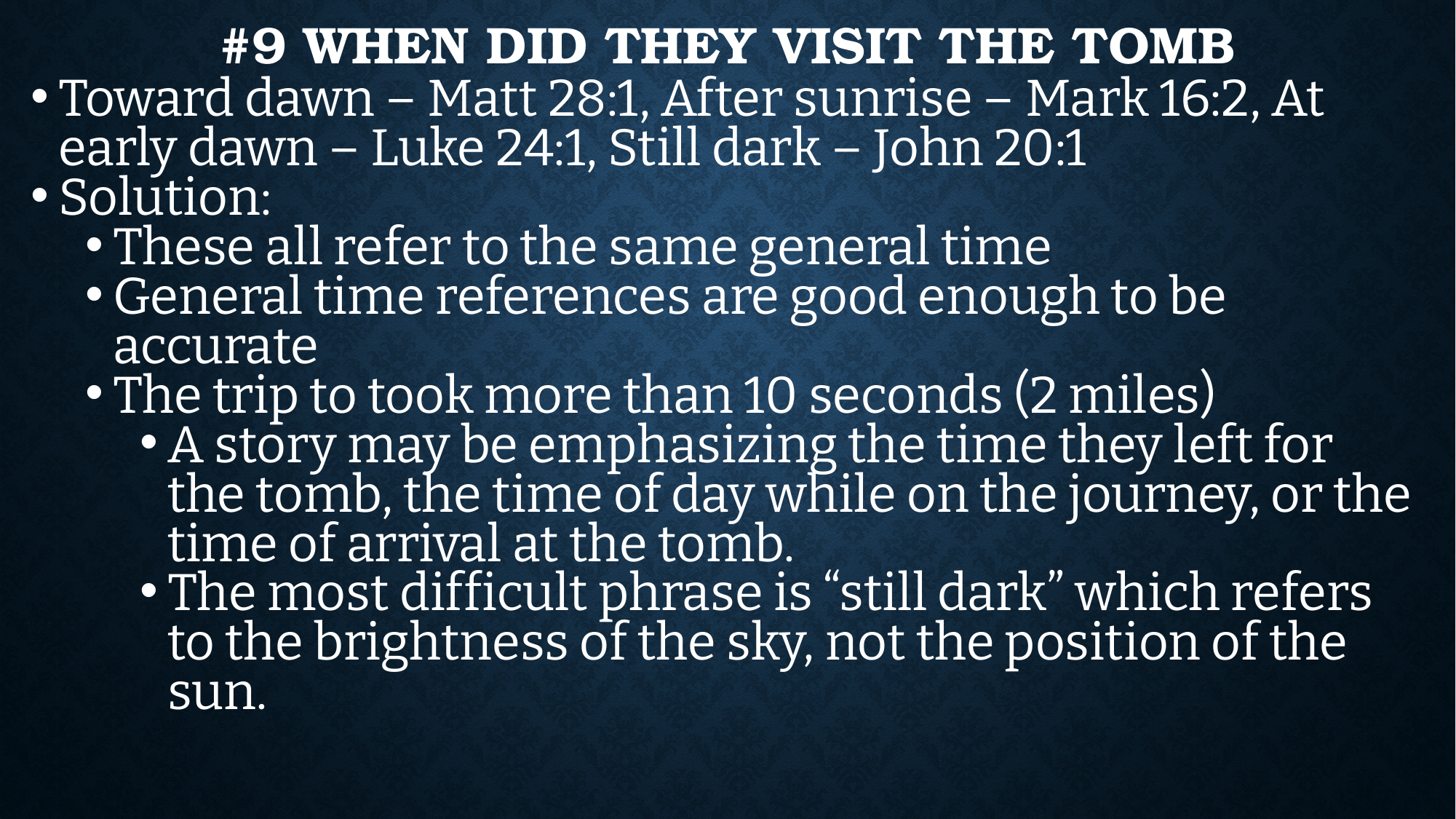

# #9 When did they visit the tomb
Toward dawn – Matt 28:1, After sunrise – Mark 16:2, At early dawn – Luke 24:1, Still dark – John 20:1
Solution:
These all refer to the same general time
General time references are good enough to be accurate
The trip to took more than 10 seconds (2 miles)
A story may be emphasizing the time they left for the tomb, the time of day while on the journey, or the time of arrival at the tomb.
The most difficult phrase is “still dark” which refers to the brightness of the sky, not the position of the sun.